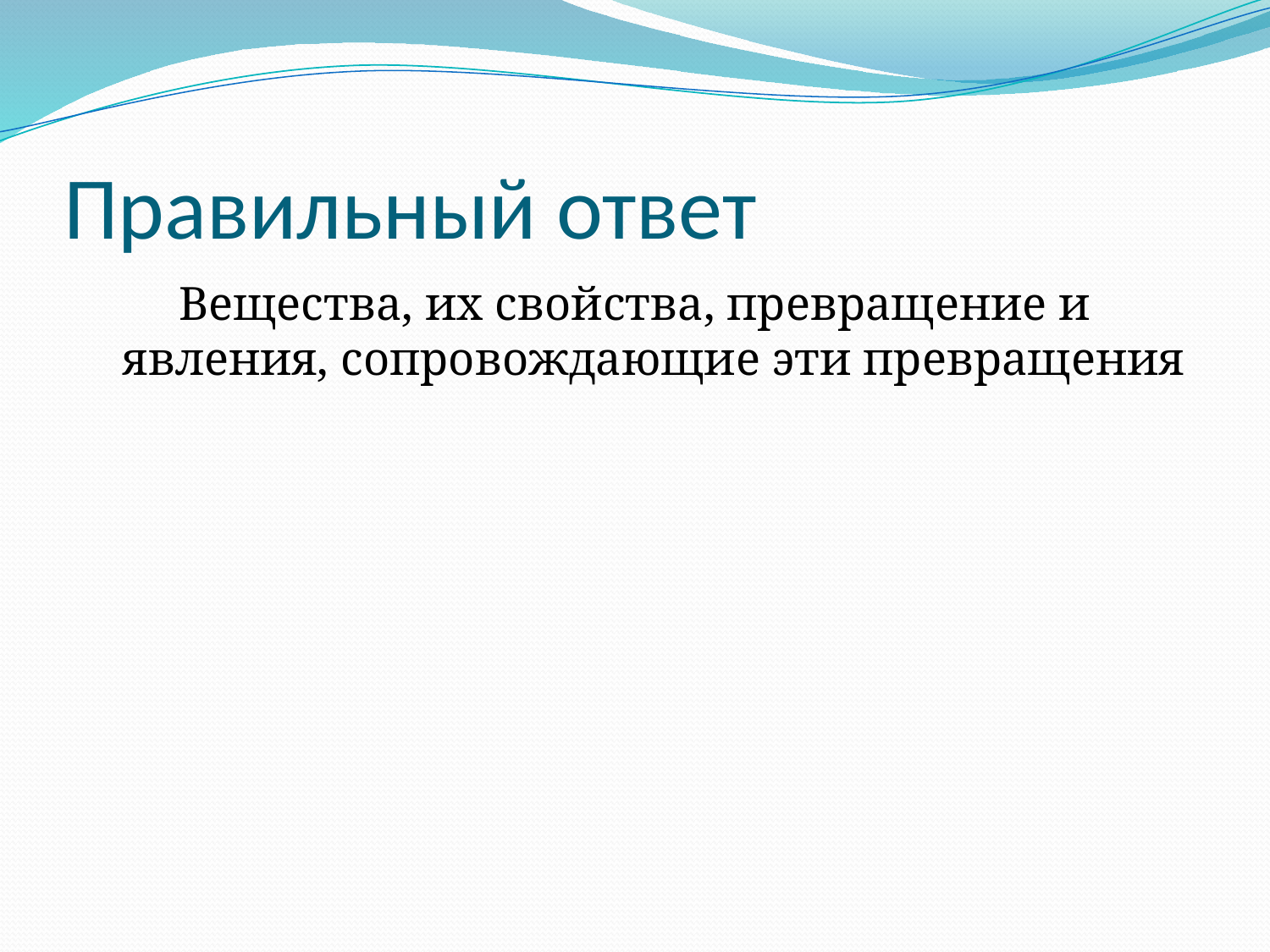

# Правильный ответ
Вещества, их свойства, превращение и явления, сопровождающие эти превращения